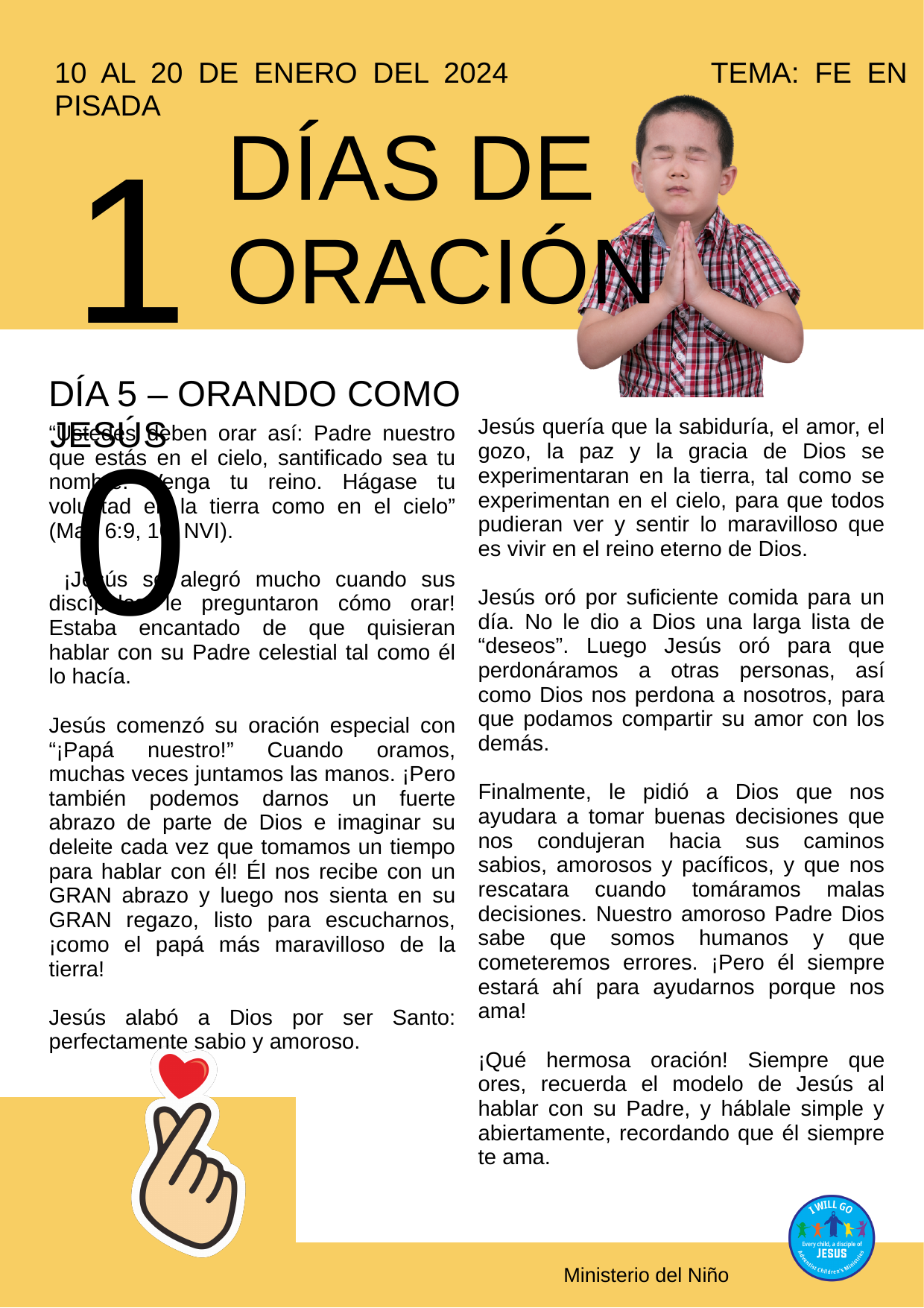

10 AL 20 DE ENERO DEL 2024 		   TEMA: FE EN CADA PISADA

10
DÍAS DE ORACIÓN
DÍA 5 – ORANDO COMO JESÚS
Jesús quería que la sabiduría, el amor, el gozo, la paz y la gracia de Dios se experimentaran en la tierra, tal como se experimentan en el cielo, para que todos pudieran ver y sentir lo maravilloso que es vivir en el reino eterno de Dios.

Jesús oró por suficiente comida para un día. No le dio a Dios una larga lista de “deseos”. Luego Jesús oró para que perdonáramos a otras personas, así como Dios nos perdona a nosotros, para que podamos compartir su amor con los demás.

Finalmente, le pidió a Dios que nos ayudara a tomar buenas decisiones que nos condujeran hacia sus caminos sabios, amorosos y pacíficos, y que nos rescatara cuando tomáramos malas decisiones. Nuestro amoroso Padre Dios sabe que somos humanos y que cometeremos errores. ¡Pero él siempre estará ahí para ayudarnos porque nos ama!

¡Qué hermosa oración! Siempre que ores, recuerda el modelo de Jesús al hablar con su Padre, y háblale simple y abiertamente, recordando que él siempre te ama.

“Ustedes deben orar así: Padre nuestro que estás en el cielo, santificado sea tu nombre. Venga tu reino. Hágase tu voluntad en la tierra como en el cielo” (Mat. 6:9, 10, NVI).

 ¡Jesús se alegró mucho cuando sus discípulos le preguntaron cómo orar! Estaba encantado de que quisieran hablar con su Padre celestial tal como él lo hacía.

Jesús comenzó su oración especial con “¡Papá nuestro!” Cuando oramos, muchas veces juntamos las manos. ¡Pero también podemos darnos un fuerte abrazo de parte de Dios e imaginar su deleite cada vez que tomamos un tiempo para hablar con él! Él nos recibe con un GRAN abrazo y luego nos sienta en su GRAN regazo, listo para escucharnos, ¡como el papá más maravilloso de la tierra!

Jesús alabó a Dios por ser Santo: perfectamente sabio y amoroso.

Ministerio del Niño